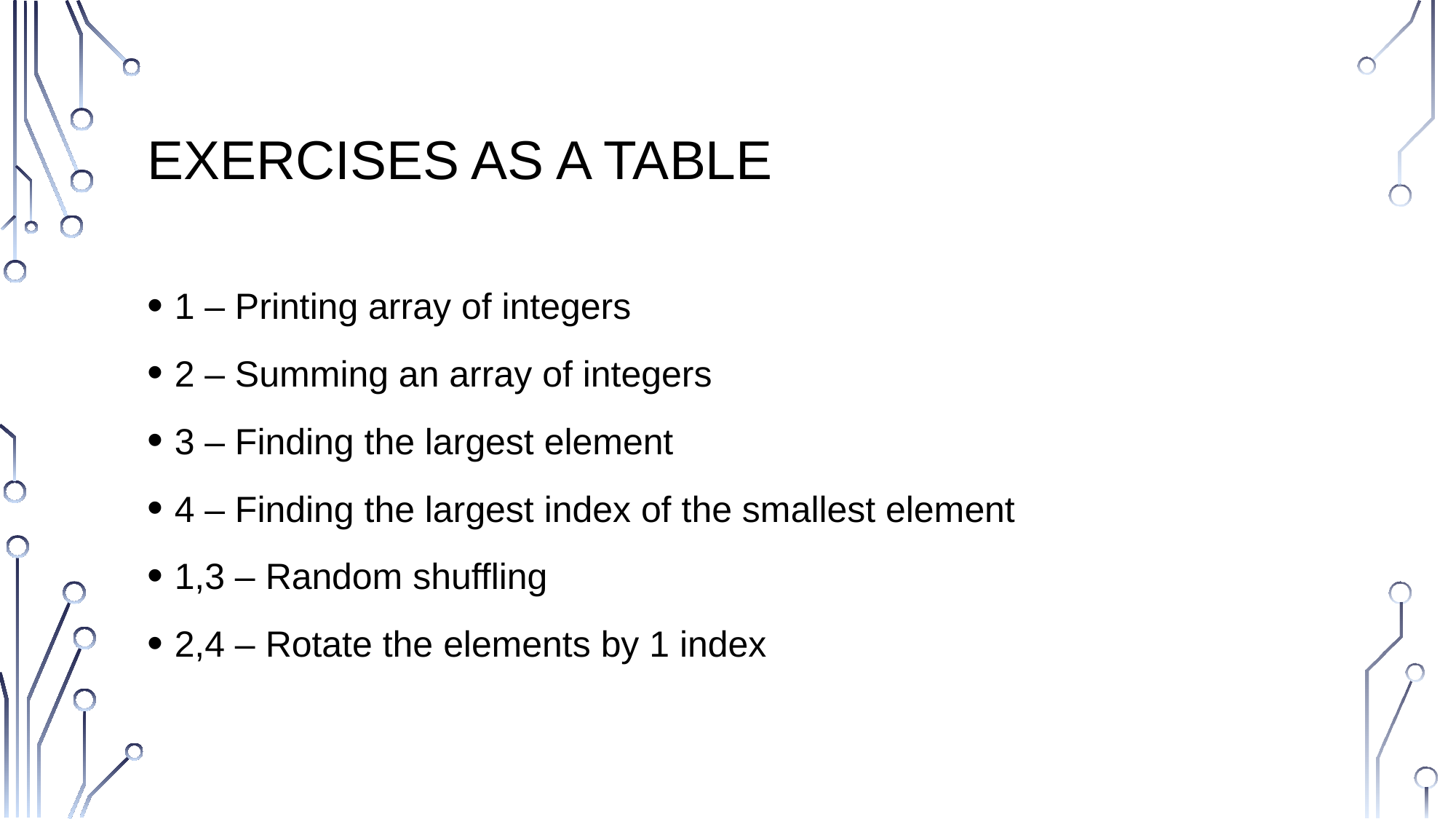

# Exercises As a table
1 – Printing array of integers
2 – Summing an array of integers
3 – Finding the largest element
4 – Finding the largest index of the smallest element
1,3 – Random shuffling
2,4 – Rotate the elements by 1 index